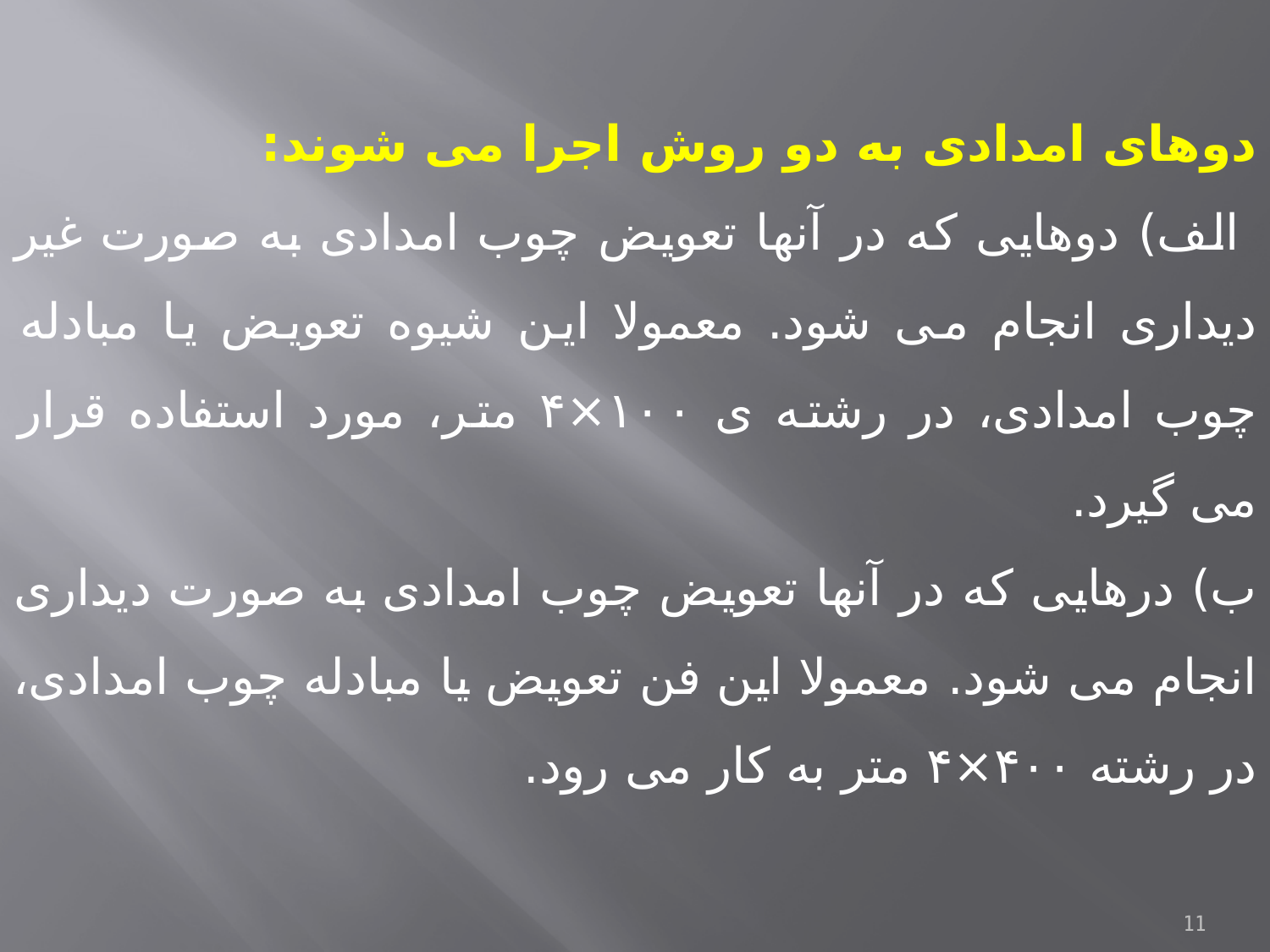

دوهای امدادی به دو روش اجرا می شوند:
 الف) دوهایی که در آنها تعویض چوب امدادی به صورت غیر دیداری انجام می شود. معمولا این شیوه تعویض یا مبادله چوب امدادی، در رشته ی ۱۰۰×۴ متر، مورد استفاده قرار می گیرد.
ب) درهایی که در آنها تعویض چوب امدادی به صورت دیداری انجام می شود. معمولا این فن تعویض یا مبادله چوب امدادی، در رشته ۴۰۰×۴ متر به کار می رود.
11